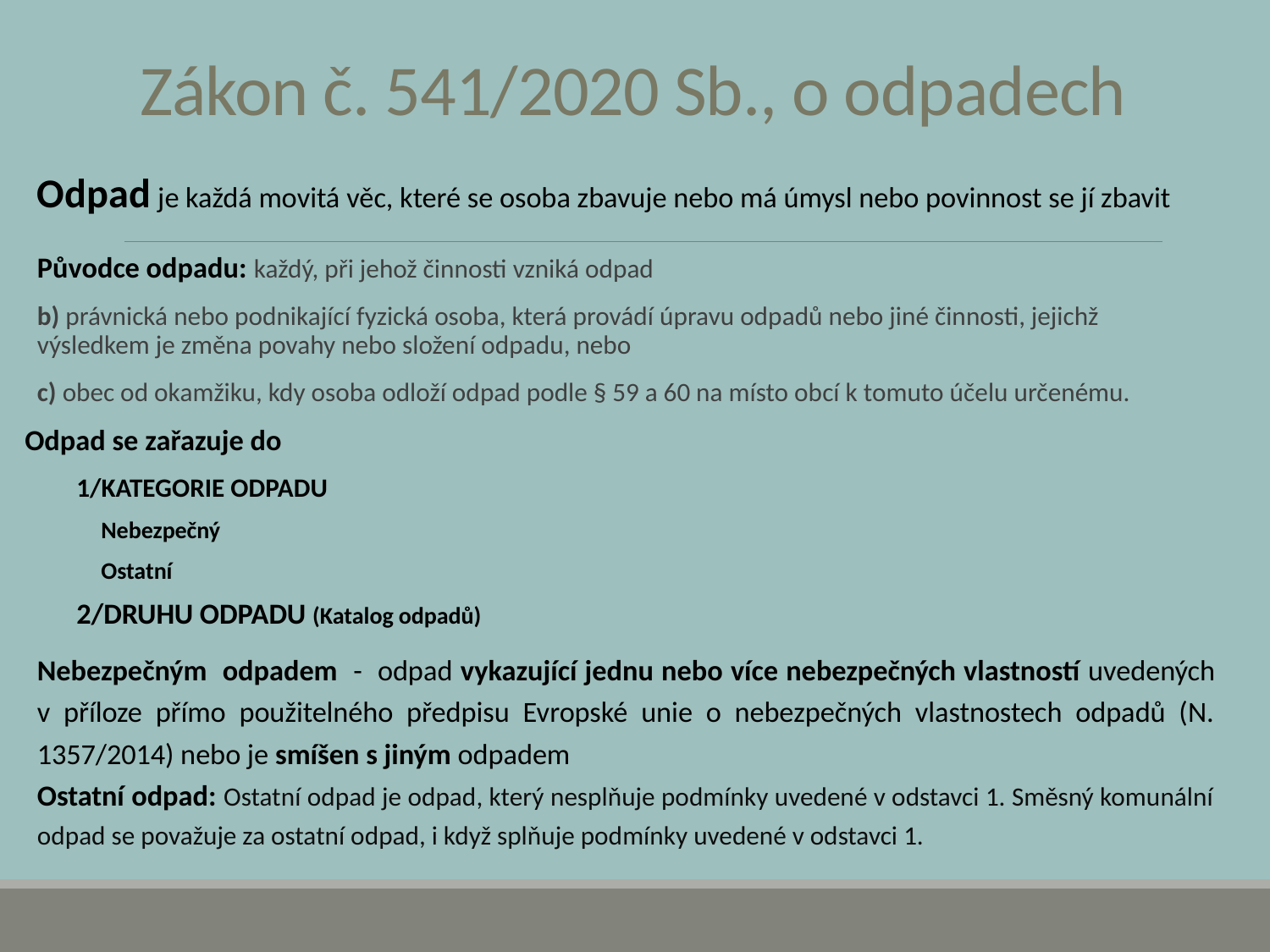

# Zákon č. 541/2020 Sb., o odpadech
Odpad je každá movitá věc, které se osoba zbavuje nebo má úmysl nebo povinnost se jí zbavit
Původce odpadu: každý, při jehož činnosti vzniká odpad
b) právnická nebo podnikající fyzická osoba, která provádí úpravu odpadů nebo jiné činnosti, jejichž výsledkem je změna povahy nebo složení odpadu, nebo
c) obec od okamžiku, kdy osoba odloží odpad podle § 59 a 60 na místo obcí k tomuto účelu určenému.
Odpad se zařazuje do
1/KATEGORIE ODPADU
Nebezpečný
Ostatní
2/DRUHU ODPADU (Katalog odpadů)
Nebezpečným  odpadem  -  odpad vykazující jednu nebo více nebezpečných vlastností uvedených v příloze přímo použitelného předpisu Evropské unie o nebezpečných vlastnostech odpadů (N. 1357/2014) nebo je smíšen s jiným odpadem
Ostatní odpad: Ostatní odpad je odpad, který nesplňuje podmínky uvedené v odstavci 1. Směsný komunální odpad se považuje za ostatní odpad, i když splňuje podmínky uvedené v odstavci 1.